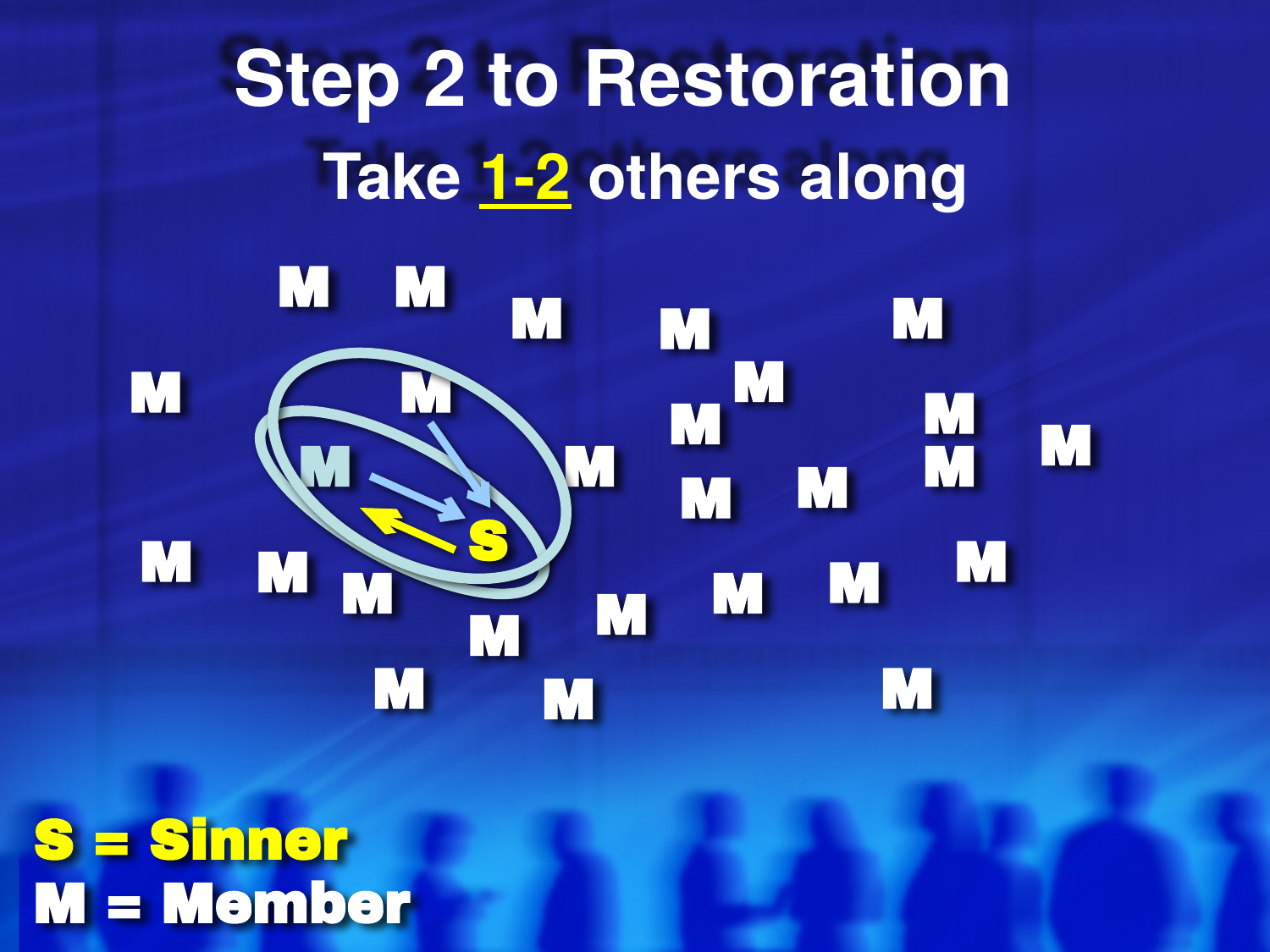

# Step 2 to Restoration Take 1-2 others along
M
M
M
M
M
M
M
M
M

M
M
M
M
M

M
M

S

M
M
M
M
M
M
M
M
M
M
M
S = Sinner
M = Member